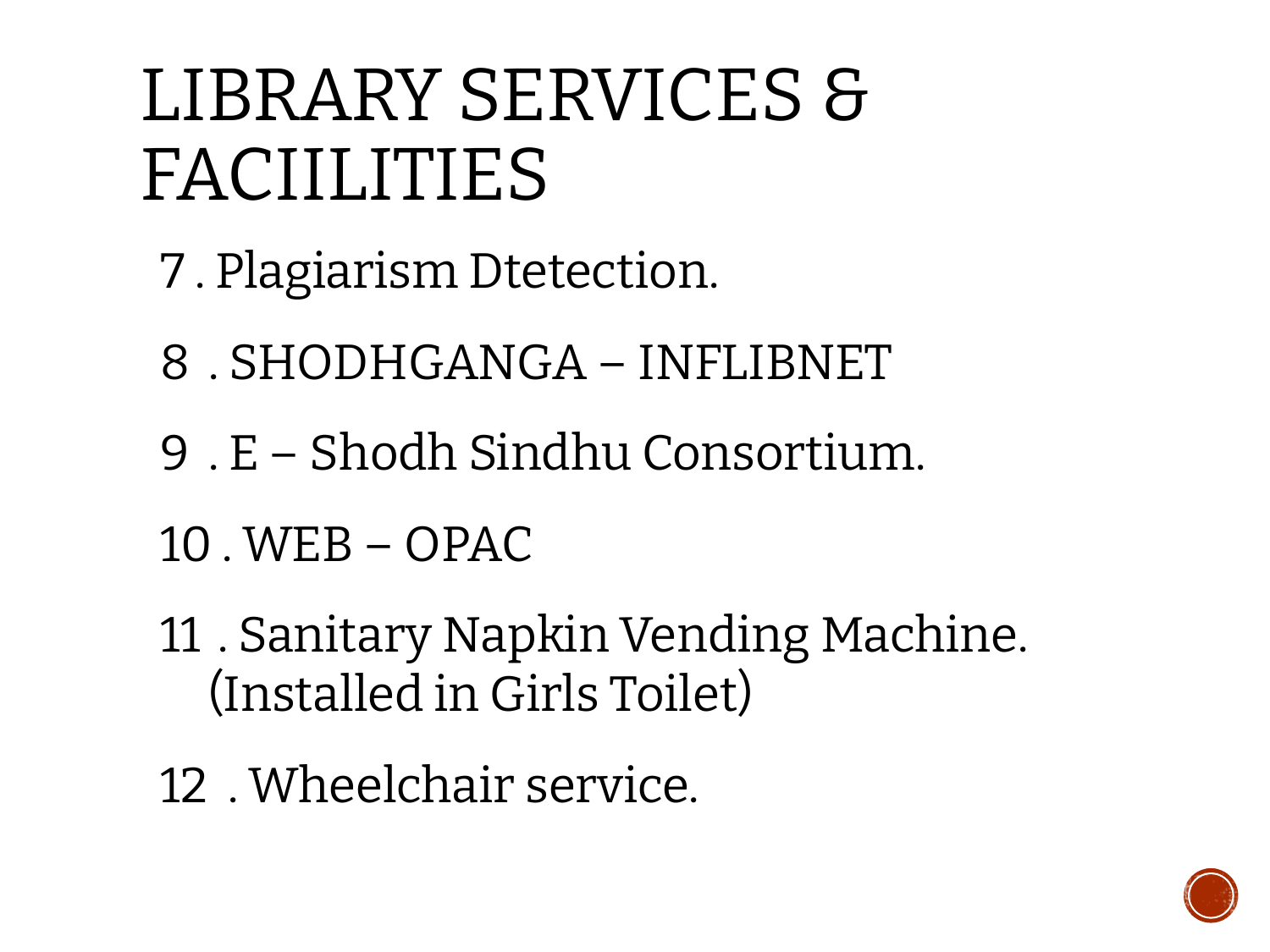

# LIBRARY SERVICES & FACIILITIES

7 . Plagiarism Dtetection.
. SHODHGANGA – INFLIBNET
. E – Shodh Sindhu Consortium.
 . WEB – OPAC
 . Sanitary Napkin Vending Machine.       (Installed in Girls Toilet)
  . Wheelchair service.